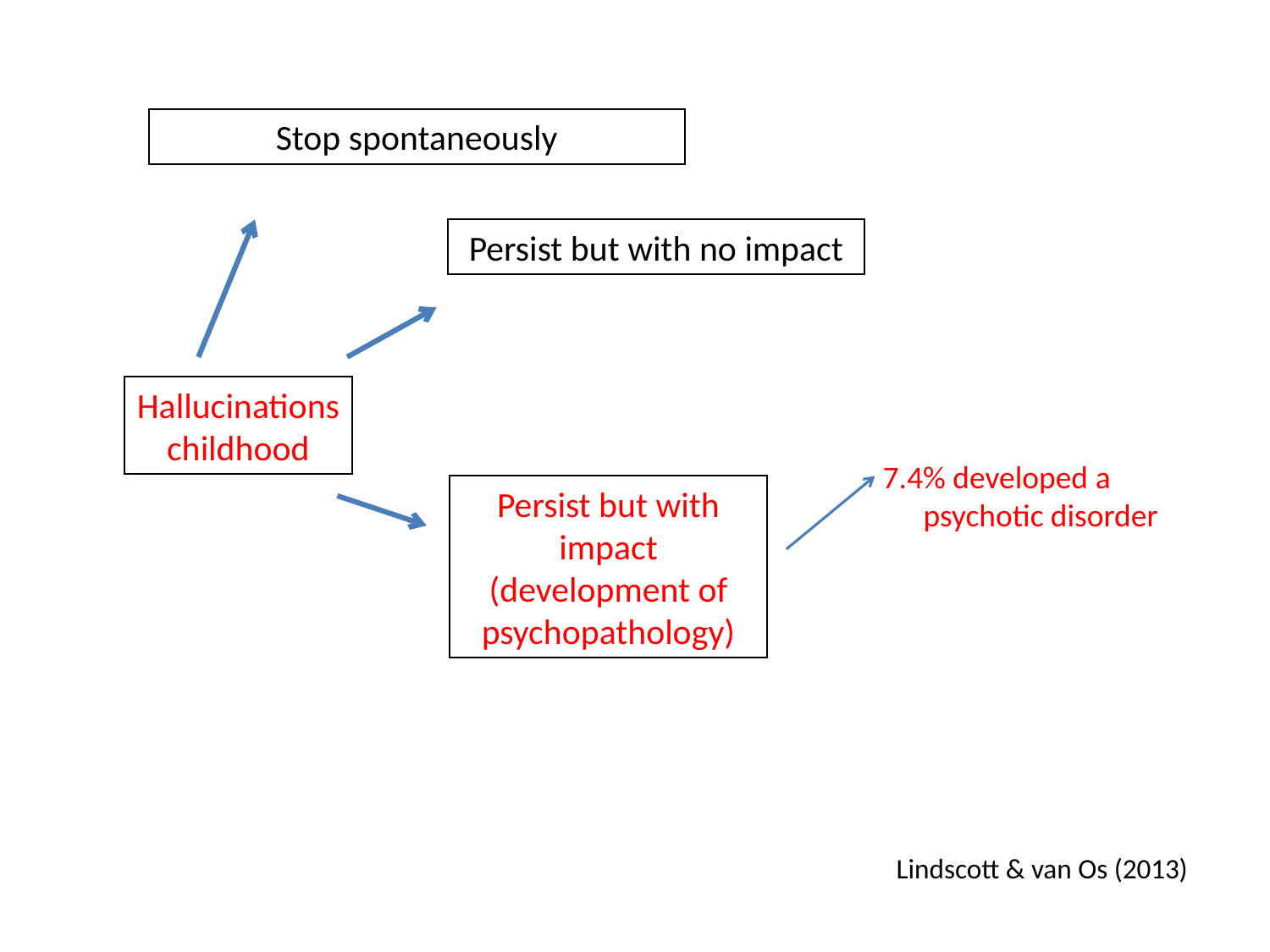

Stop spontaneously
Persist but with no impact
Hallucinations
childhood

 7.4% developed a psychotic disorder

Persist but with impact (development of psychopathology)
Lindscott & van Os (2013)